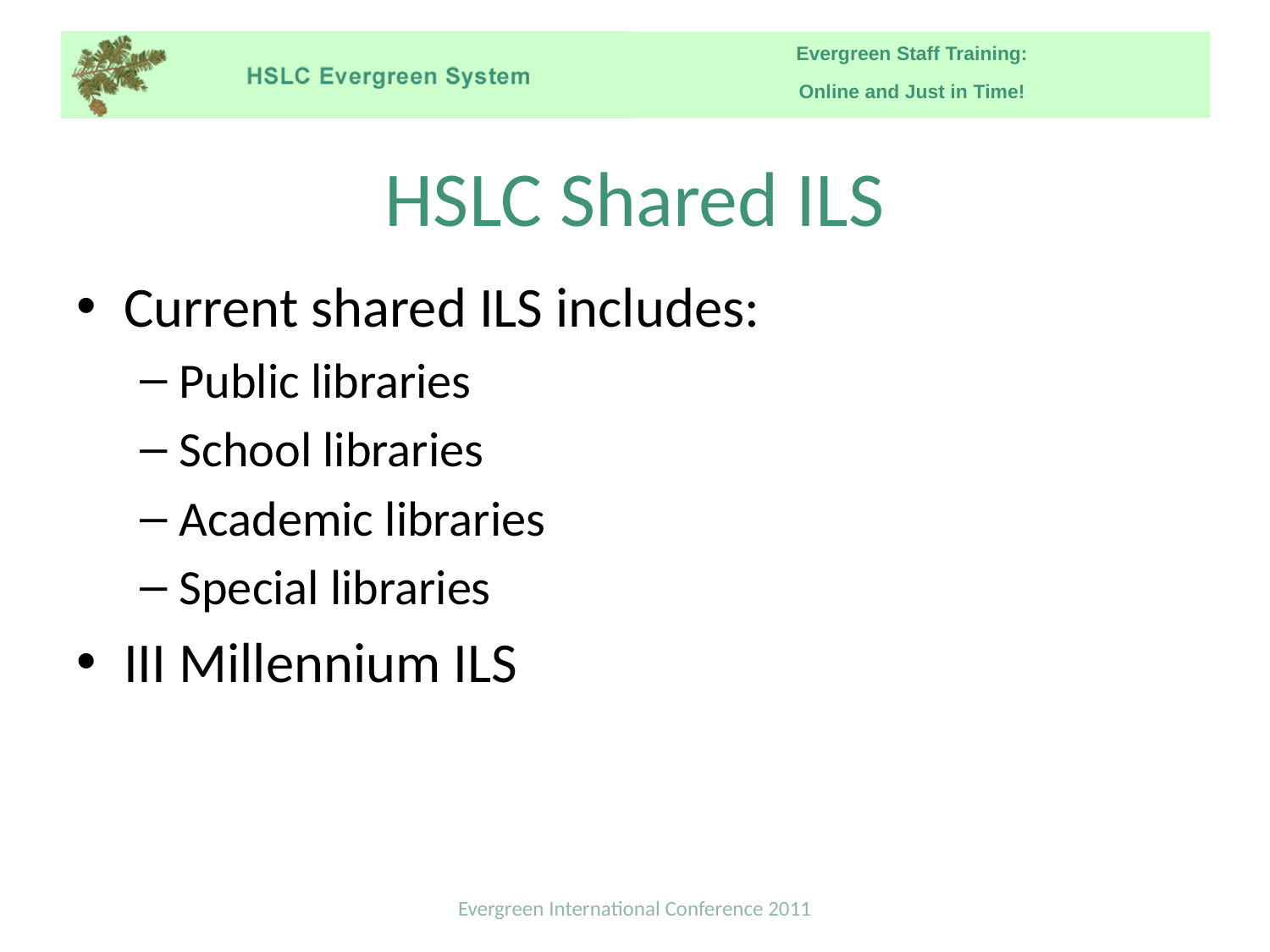

# HSLC Shared ILS
Current shared ILS includes:
Public libraries
School libraries
Academic libraries
Special libraries
III Millennium ILS

Evergreen International Conference 2011